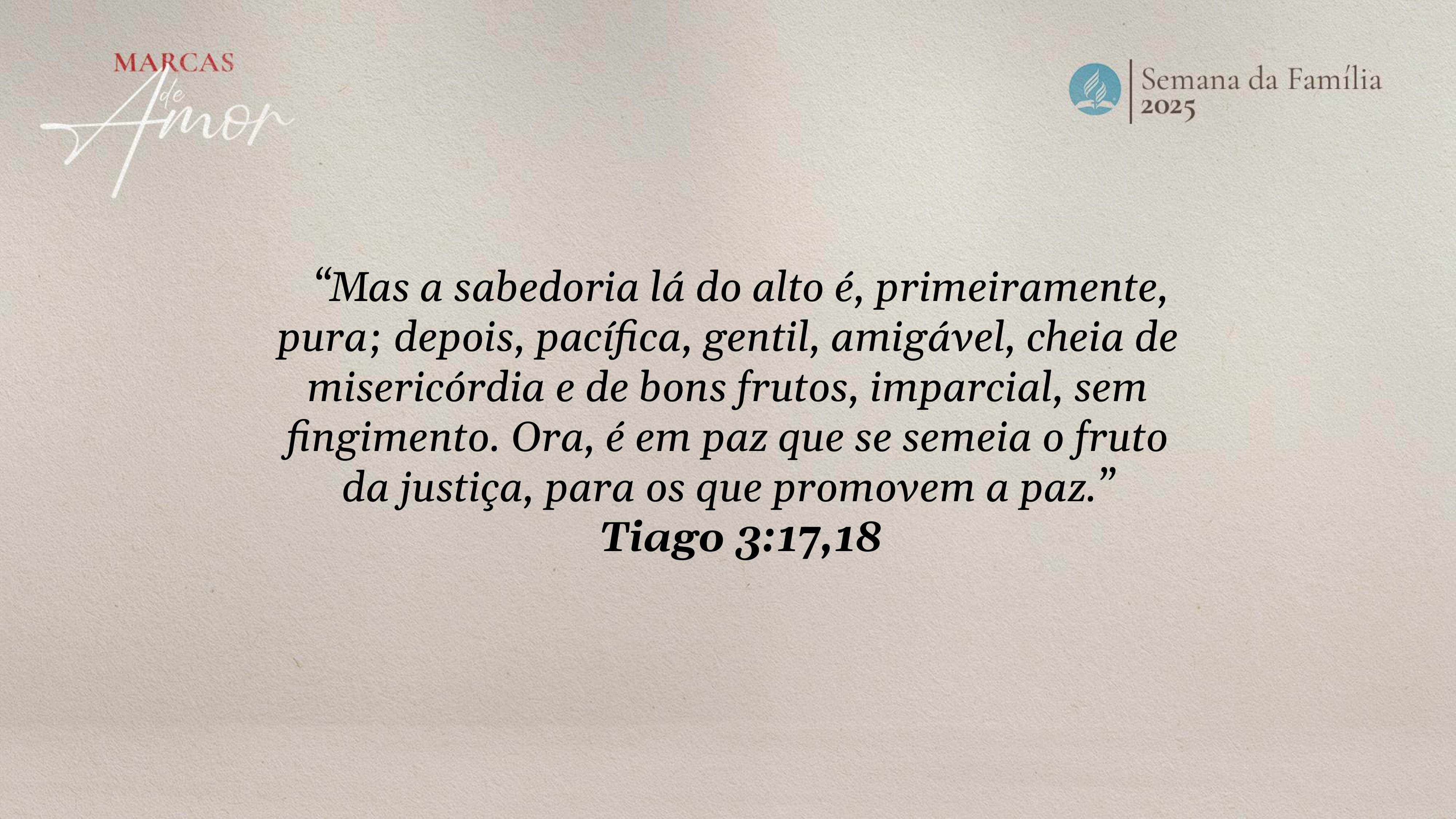

“Mas a sabedoria lá do alto é, primeiramente, pura; depois, pacífica, gentil, amigável, cheia de misericórdia e de bons frutos, imparcial, sem fingimento. Ora, é em paz que se semeia o fruto da justiça, para os que promovem a paz.”
Tiago 3:17,18